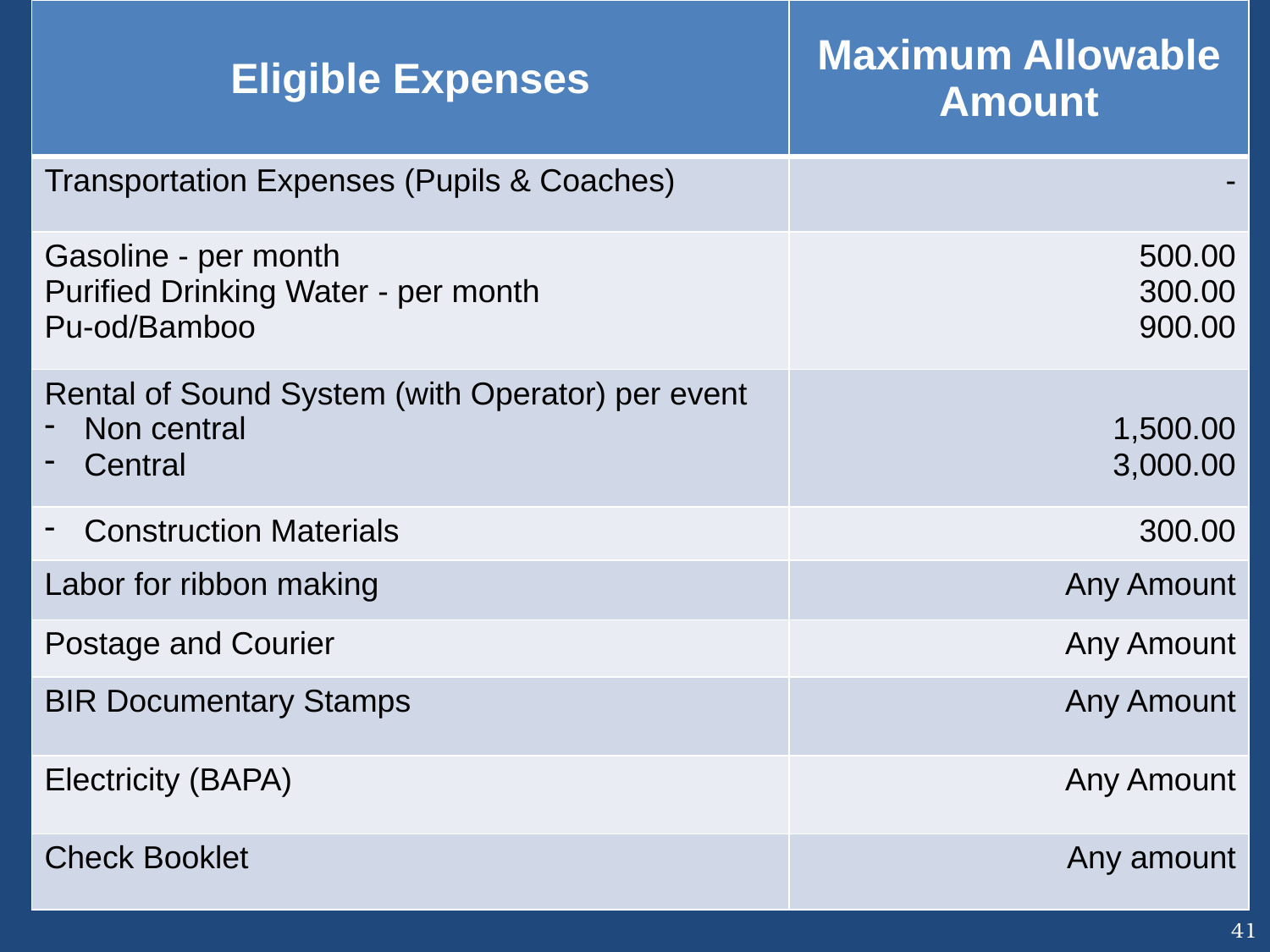

| Eligible Expenses | Maximum Allowable Amount |
| --- | --- |
| Transportation Expenses (Pupils & Coaches) | - |
| Gasoline - per month Purified Drinking Water - per month Pu-od/Bamboo | 500.00 300.00 900.00 |
| Rental of Sound System (with Operator) per event Non central Central | 1,500.00 3,000.00 |
| Construction Materials | 300.00 |
| Labor for ribbon making | Any Amount |
| Postage and Courier | Any Amount |
| BIR Documentary Stamps | Any Amount |
| Electricity (BAPA) | Any Amount |
| Check Booklet | Any amount |
#

41